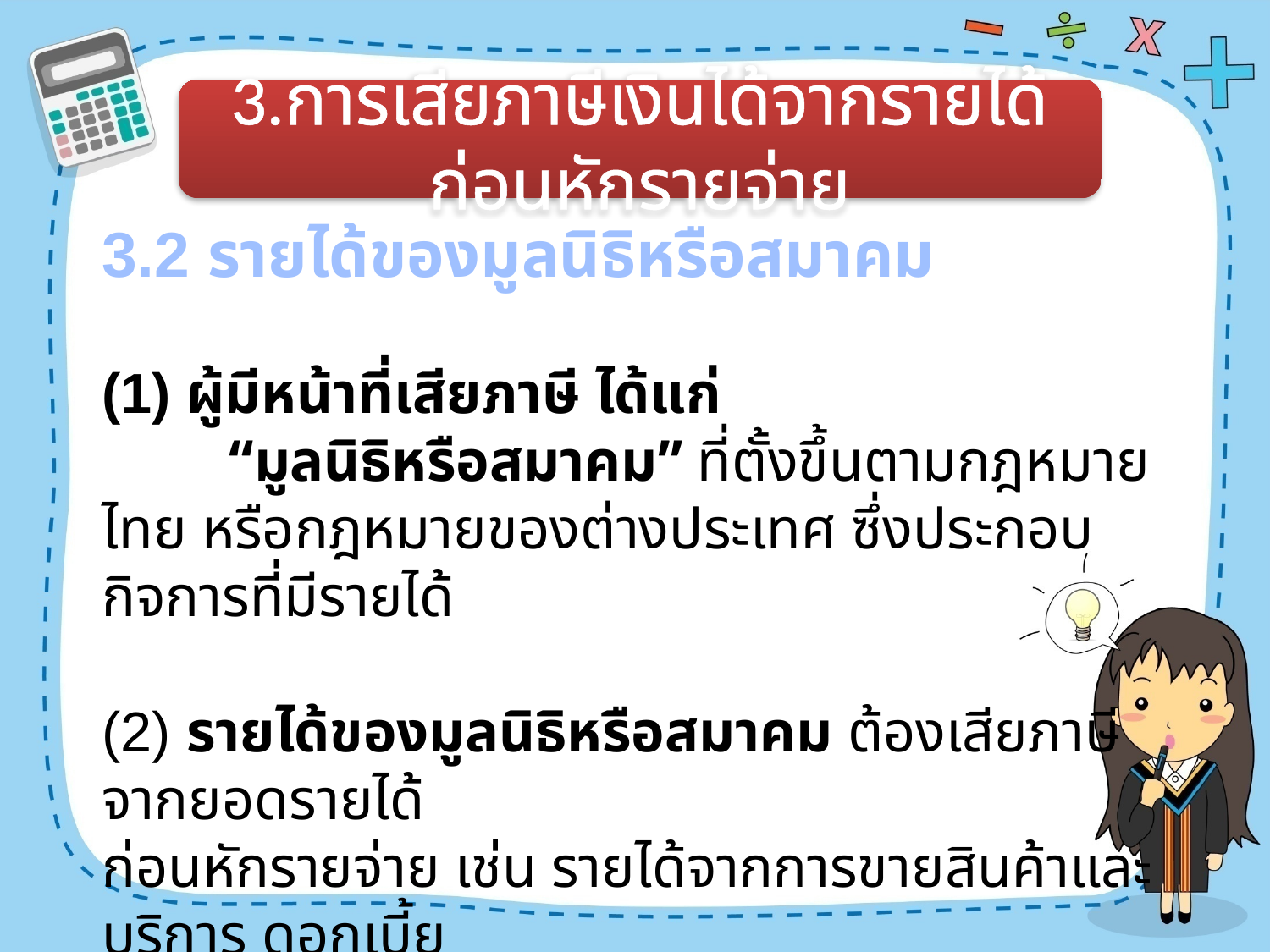

3.การเสียภาษีเงินได้จากรายได้ก่อนหักรายจ่าย
3.2 รายได้ของมูลนิธิหรือสมาคม

(1) ผู้มีหน้าที่เสียภาษี ได้แก่
	“มูลนิธิหรือสมาคม” ที่ตั้งขึ้นตามกฎหมายไทย หรือกฎหมายของต่างประเทศ ซึ่งประกอบกิจการที่มีรายได้

(2) รายได้ของมูลนิธิหรือสมาคม ต้องเสียภาษีจากยอดรายได้
ก่อนหักรายจ่าย เช่น รายได้จากการขายสินค้าและบริการ ดอกเบี้ย
ค่าเช่า เงินปันผล